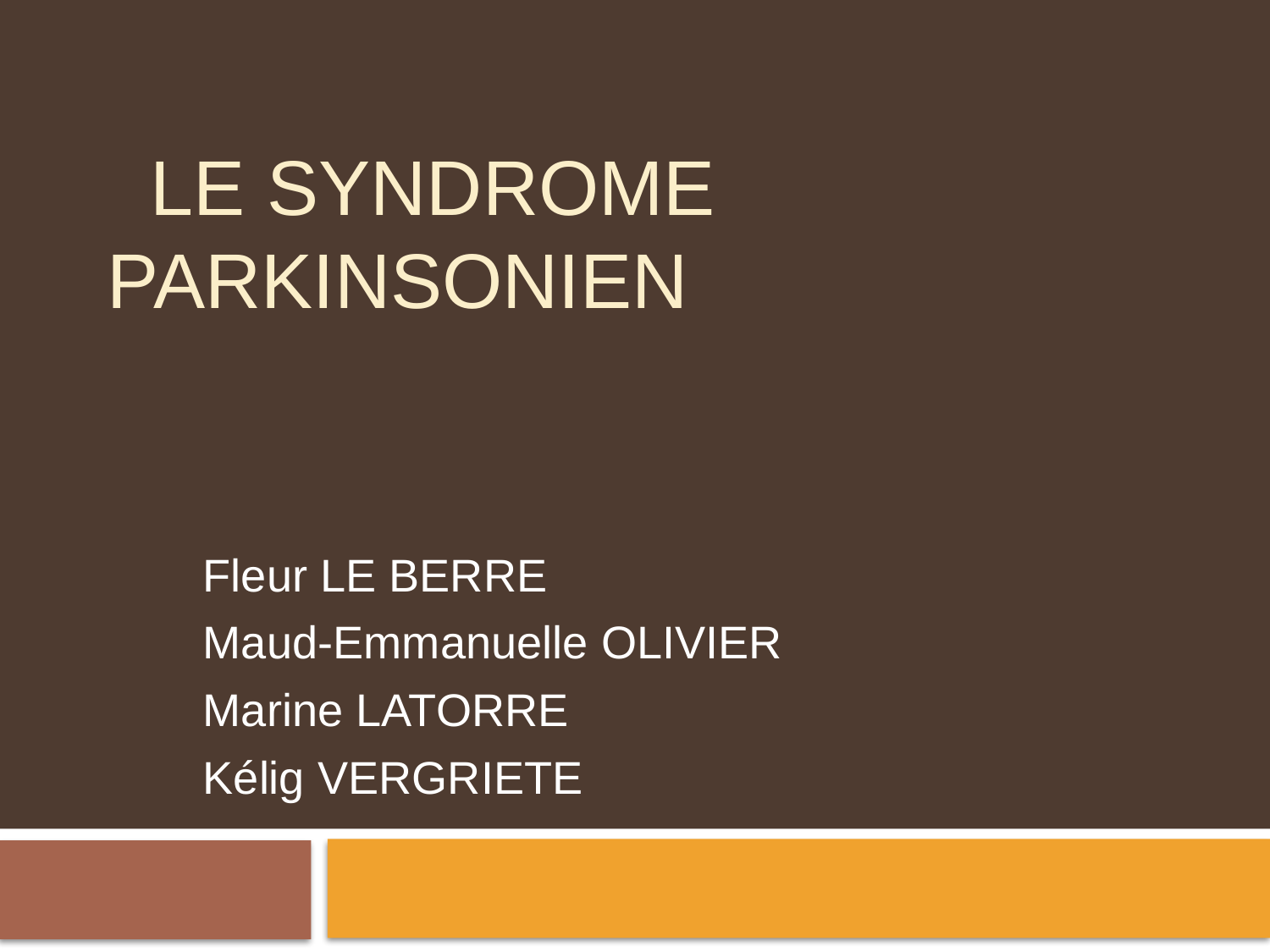

# LE SYNDROME PARKINSONIEN
Fleur LE BERRE
Maud-Emmanuelle OLIVIER
Marine LATORRE
Kélig VERGRIETE